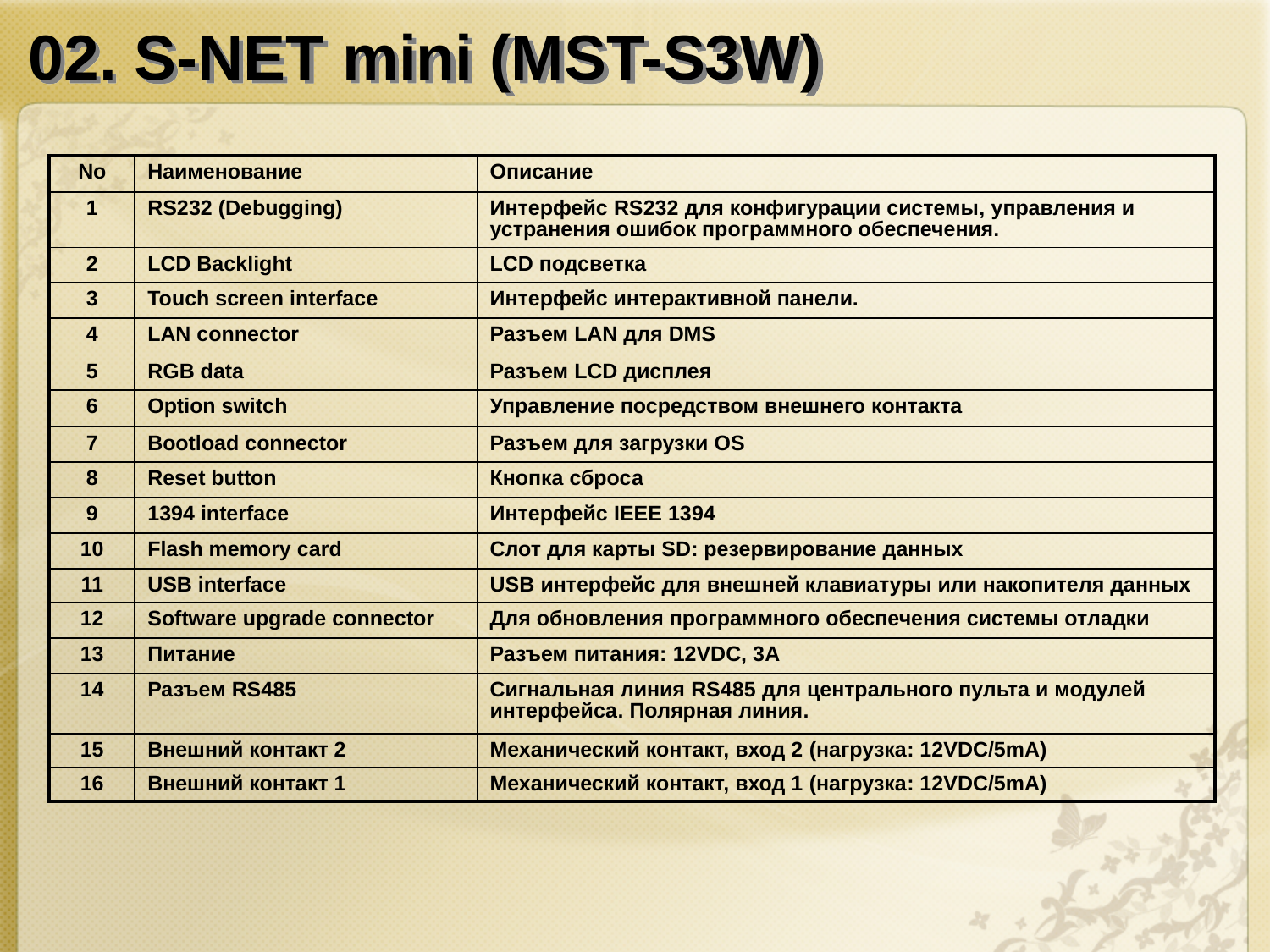

02. S-NET mini (MST-S3W)
| No | Наименование | Описание |
| --- | --- | --- |
| 1 | RS232 (Debugging) | Интерфейс RS232 для конфигурации системы, управления и устранения ошибок программного обеспечения. |
| 2 | LCD Backlight | LCD подсветка |
| 3 | Touch screen interface | Интерфейс интерактивной панели. |
| 4 | LAN connector | Разъем LAN для DMS |
| 5 | RGB data | Разъем LCD дисплея |
| 6 | Option switch | Управление посредством внешнего контакта |
| 7 | Bootload connector | Разъем для загрузки OS |
| 8 | Reset button | Кнопка сброса |
| 9 | 1394 interface | Интерфейс IEEE 1394 |
| 10 | Flash memory card | Слот для карты SD: резервирование данных |
| 11 | USB interface | USB интерфейс для внешней клавиатуры или накопителя данных |
| 12 | Software upgrade connector | Для обновления программного обеспечения системы отладки |
| 13 | Питание | Разъем питания: 12VDC, 3A |
| 14 | Разъем RS485 | Сигнальная линия RS485 для центрального пульта и модулей интерфейса. Полярная линия. |
| 15 | Внешний контакт 2 | Механический контакт, вход 2 (нагрузка: 12VDC/5mA) |
| 16 | Внешний контакт 1 | Механический контакт, вход 1 (нагрузка: 12VDC/5mA) |